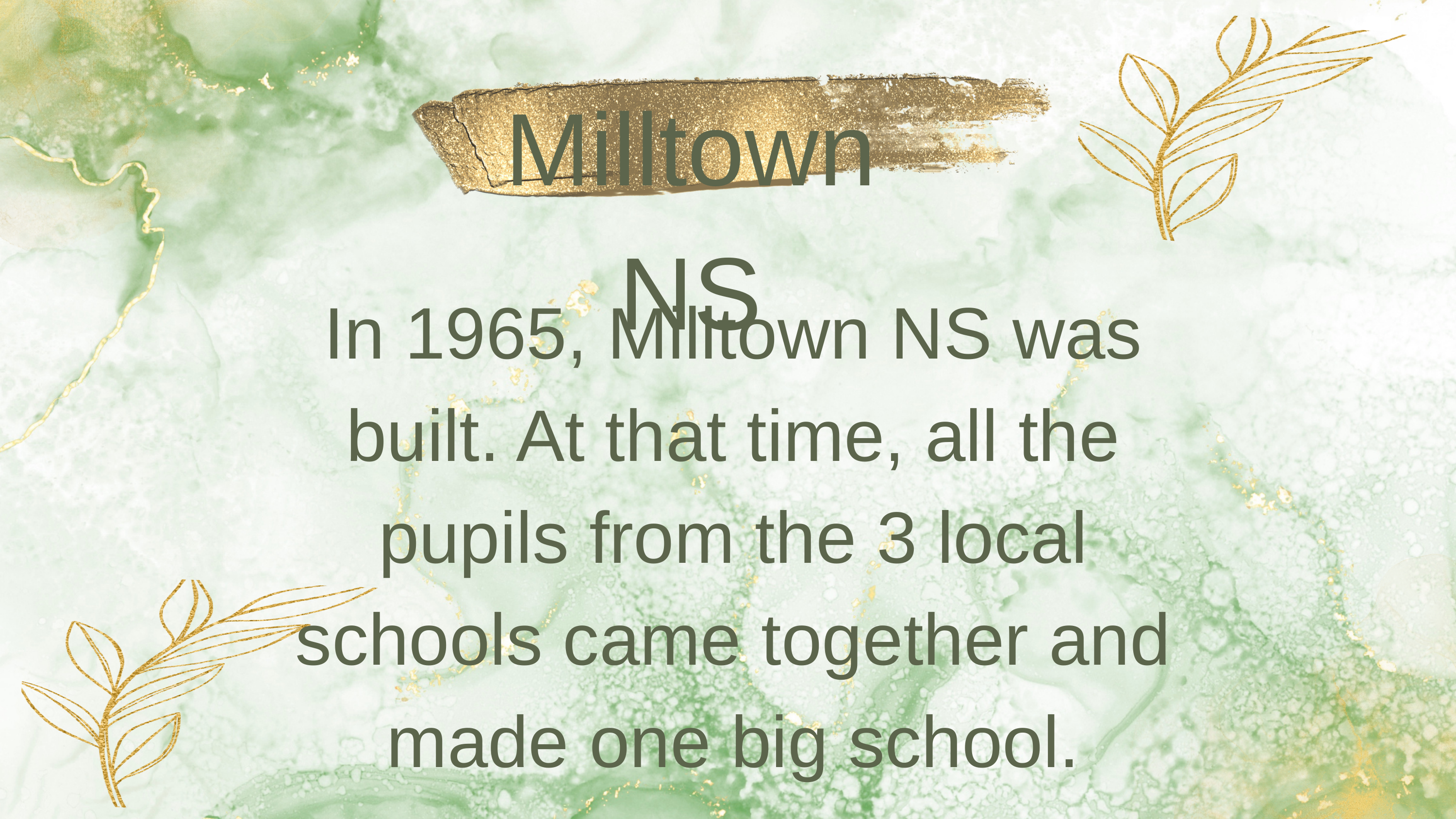

Milltown NS

In 1965, Milltown NS was built. At that time, all the pupils from the 3 local schools came together and made one big school.